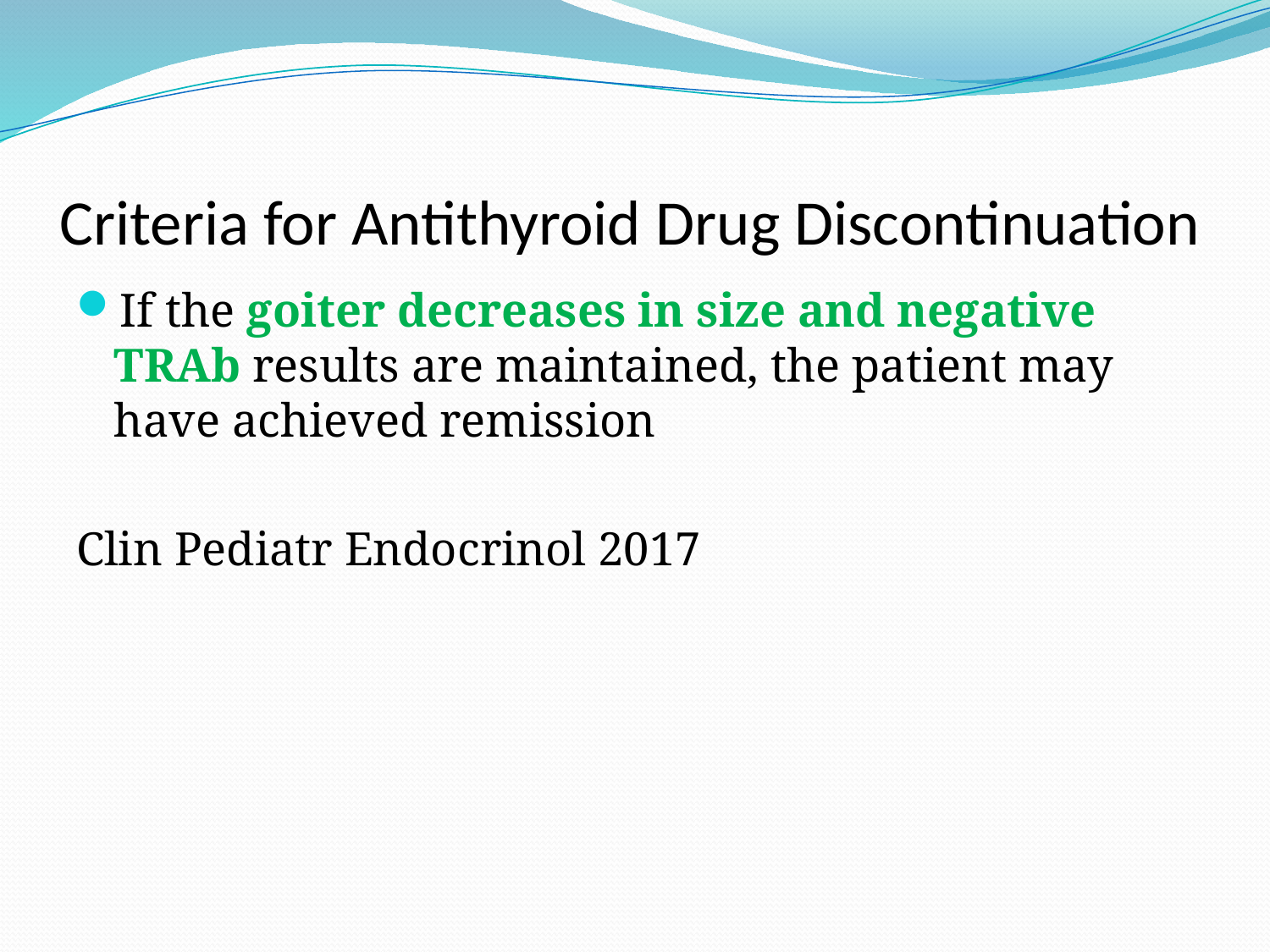

# Criteria for Antithyroid Drug Discontinuation
If the goiter decreases in size and negative TRAb results are maintained, the patient may have achieved remission

Clin Pediatr Endocrinol 2017